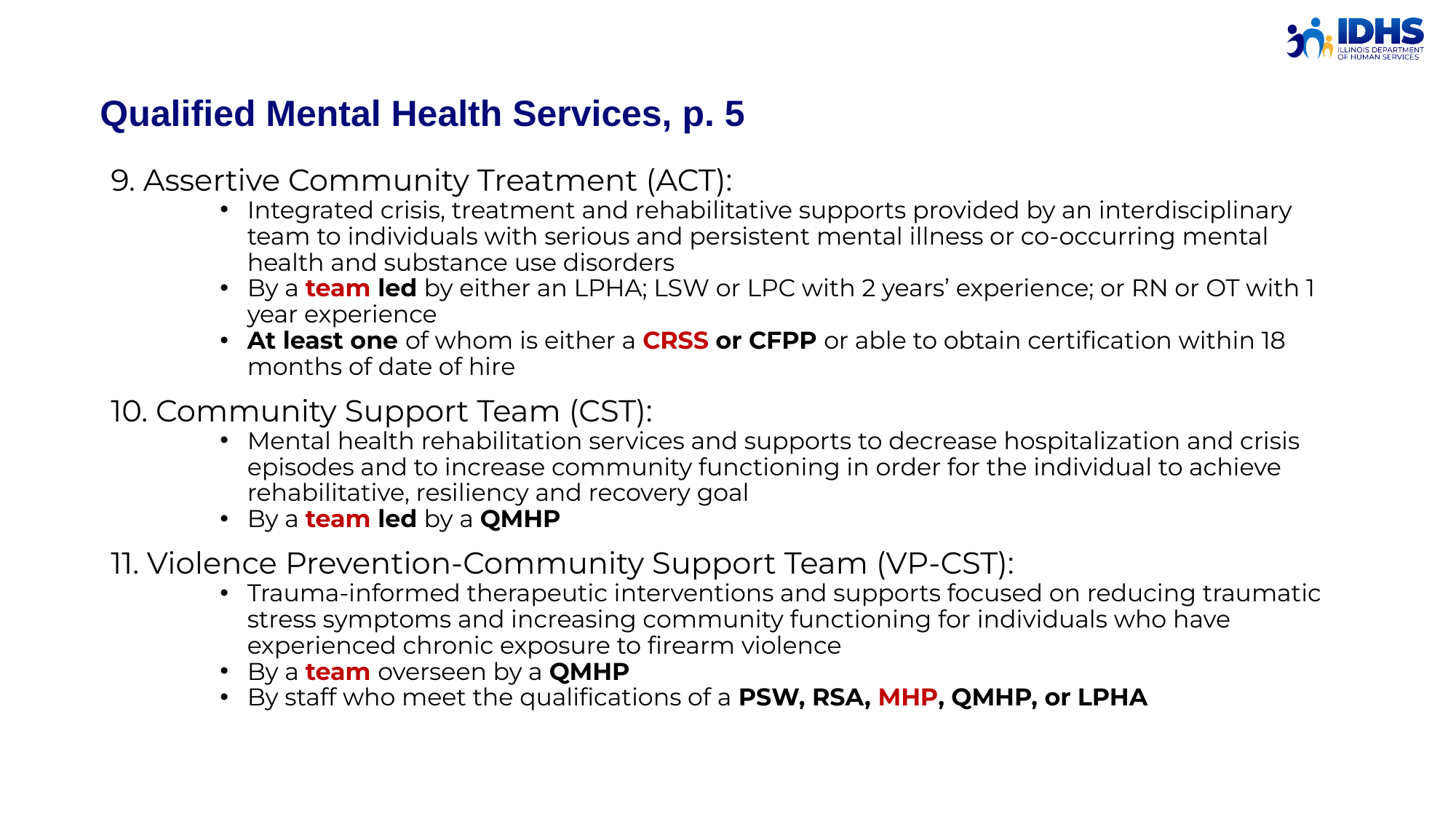

Qualified Mental Health Services, p. 5
9. Assertive Community Treatment (ACT):
Integrated crisis, treatment and rehabilitative supports provided by an interdisciplinary team to individuals with serious and persistent mental illness or co-occurring mental health and substance use disorders
By a team led by either an LPHA; LSW or LPC with 2 years’ experience; or RN or OT with 1 year experience
At least one of whom is either a CRSS or CFPP or able to obtain certification within 18 months of date of hire
10. Community Support Team (CST):
Mental health rehabilitation services and supports to decrease hospitalization and crisis episodes and to increase community functioning in order for the individual to achieve rehabilitative, resiliency and recovery goal
By a team led by a QMHP
11. Violence Prevention-Community Support Team (VP-CST):
Trauma-informed therapeutic interventions and supports focused on reducing traumatic stress symptoms and increasing community functioning for individuals who have experienced chronic exposure to firearm violence
By a team overseen by a QMHP
By staff who meet the qualifications of a PSW, RSA, MHP, QMHP, or LPHA